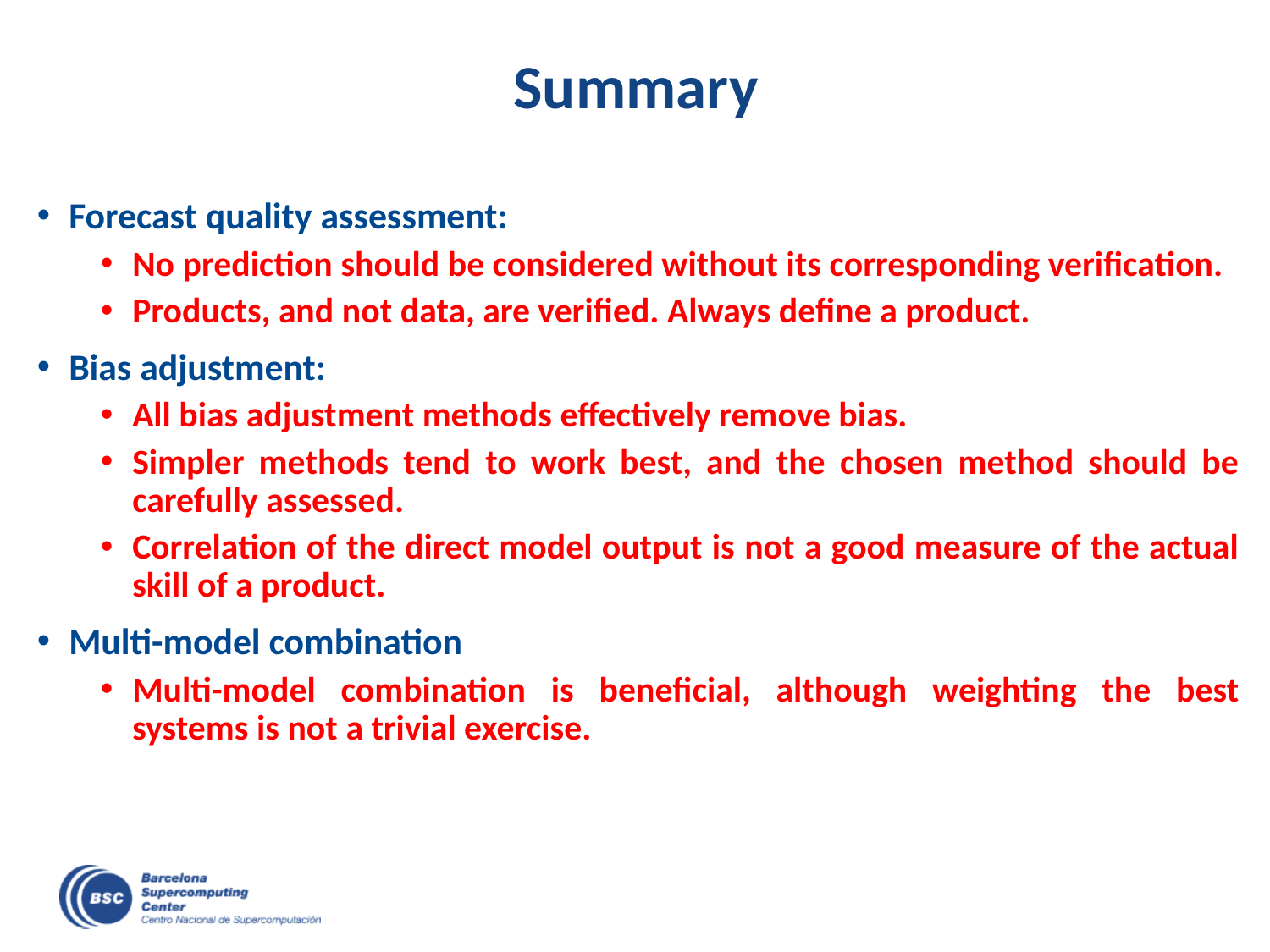

# Summary
Forecast quality assessment:
No prediction should be considered without its corresponding verification.
Products, and not data, are verified. Always define a product.
Bias adjustment:
All bias adjustment methods effectively remove bias.
Simpler methods tend to work best, and the chosen method should be carefully assessed.
Correlation of the direct model output is not a good measure of the actual skill of a product.
Multi-model combination
Multi-model combination is beneficial, although weighting the best systems is not a trivial exercise.